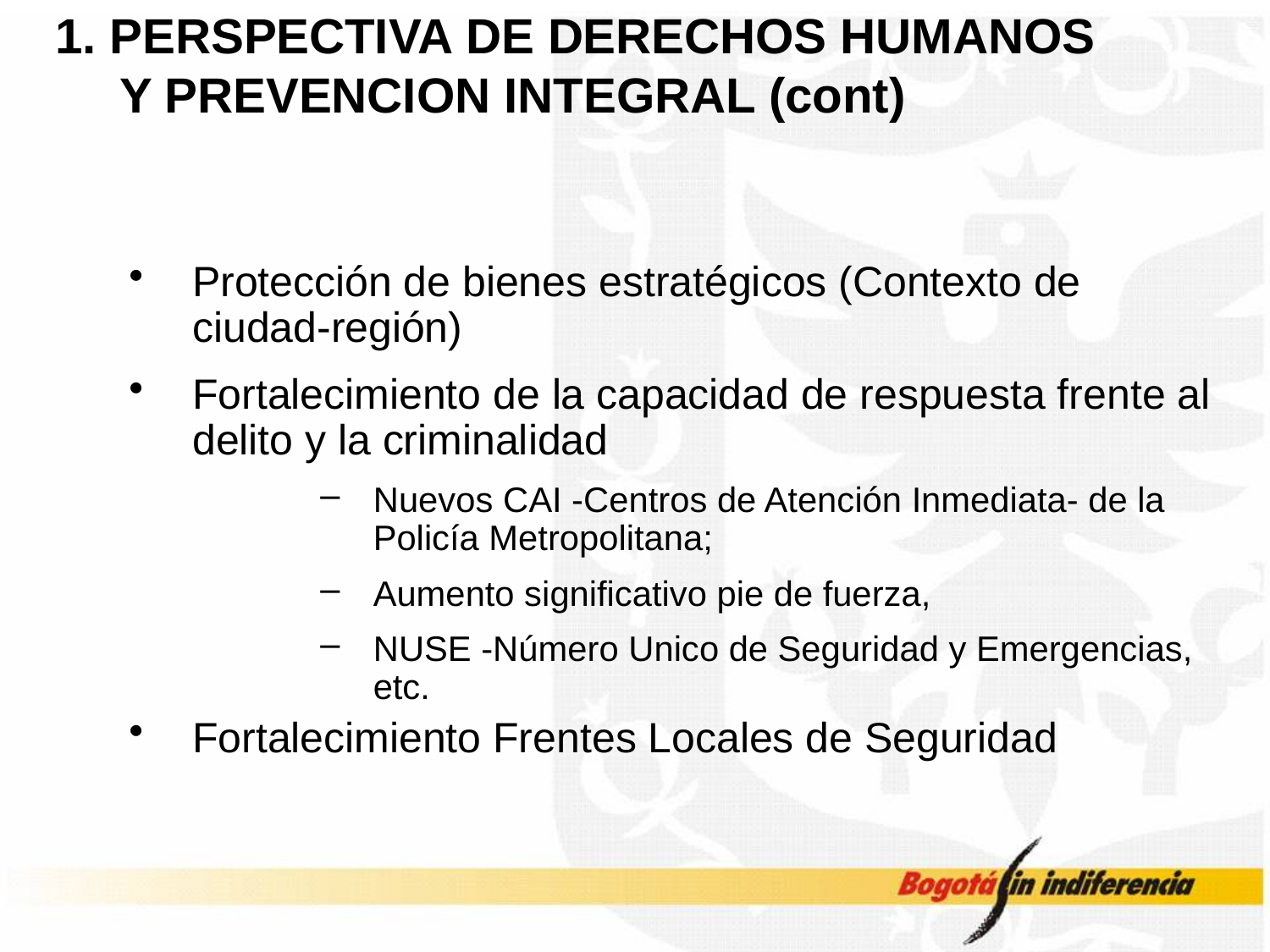

# 1. PERSPECTIVA DE DERECHOS HUMANOS Y PREVENCION INTEGRAL (cont)
Protección de bienes estratégicos (Contexto de ciudad-región)
Fortalecimiento de la capacidad de respuesta frente al delito y la criminalidad
Nuevos CAI -Centros de Atención Inmediata- de la Policía Metropolitana;
Aumento significativo pie de fuerza,
NUSE -Número Unico de Seguridad y Emergencias, etc.
Fortalecimiento Frentes Locales de Seguridad